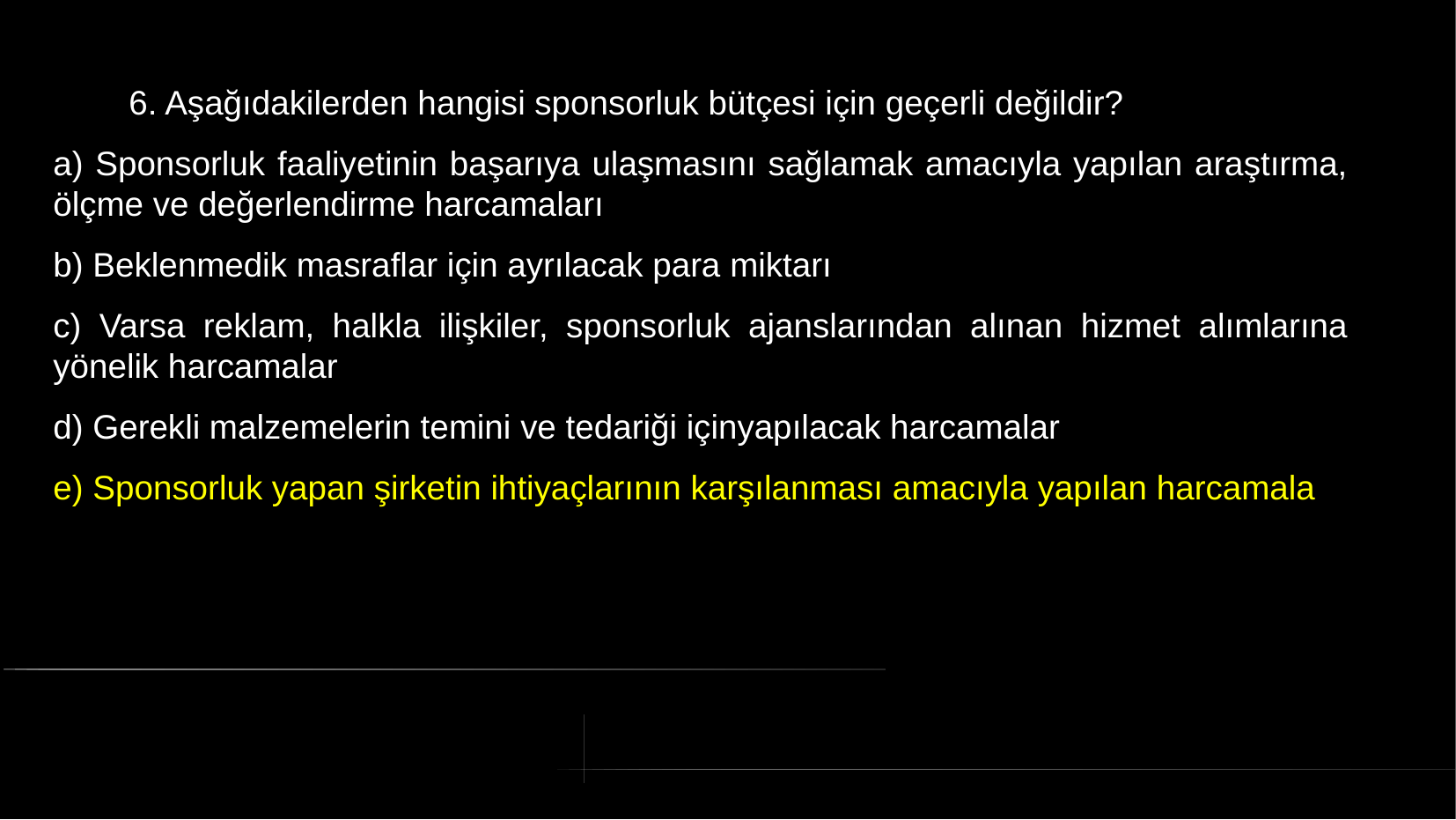

# 6. Aşağıdakilerden hangisi sponsorluk bütçesi için geçerli değildir?
a) Sponsorluk faaliyetinin başarıya ulaşmasını sağlamak amacıyla yapılan araştırma, ölçme ve değerlendirme harcamaları
b) Beklenmedik masraflar için ayrılacak para miktarı
c) Varsa reklam, halkla ilişkiler, sponsorluk ajanslarından alınan hizmet alımlarına yönelik harcamalar
d) Gerekli malzemelerin temini ve tedariği içinyapılacak harcamalar
e) Sponsorluk yapan şirketin ihtiyaçlarının karşılanması amacıyla yapılan harcamala